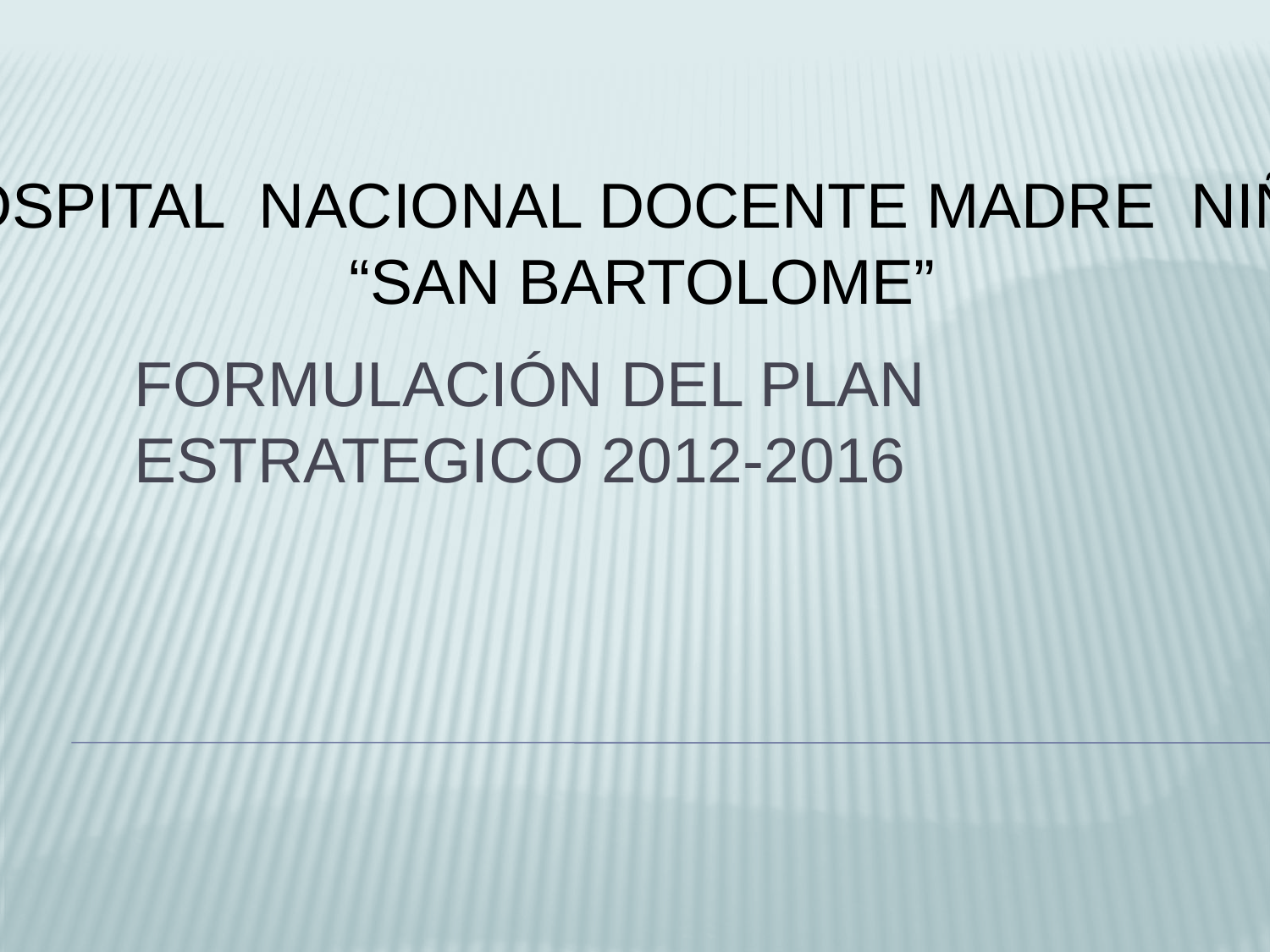

HOSPITAL  NACIONAL DOCENTE MADRE  NIÑO
“SAN BARTOLOME”
# FORMULACIÓN DEL PLAN ESTRATEGICO 2012-2016